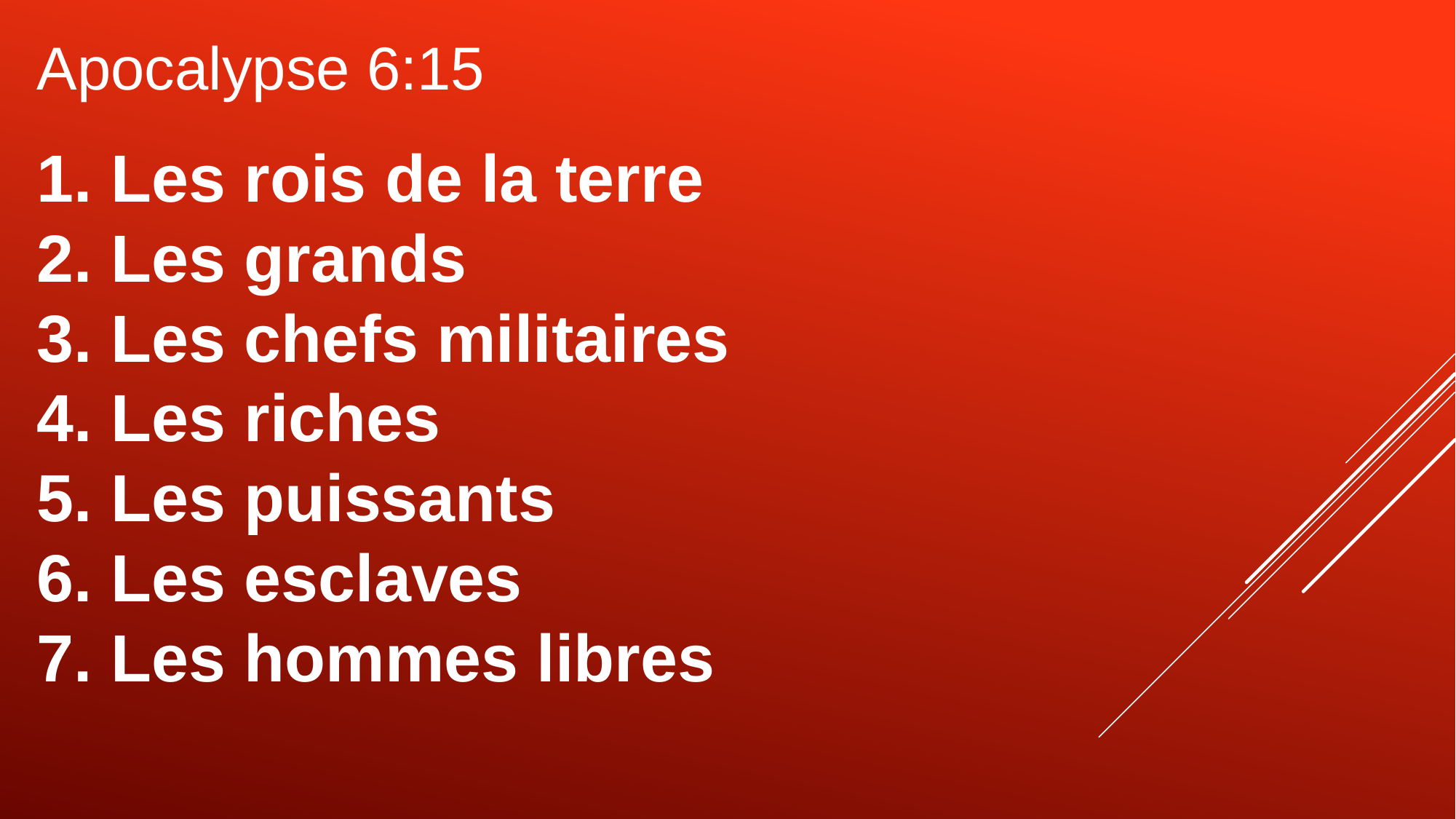

Apocalypse 6:15

1. Les rois de la terre
2. Les grands
3. Les chefs militaires
4. Les riches
5. Les puissants
6. Les esclaves
7. Les hommes libres